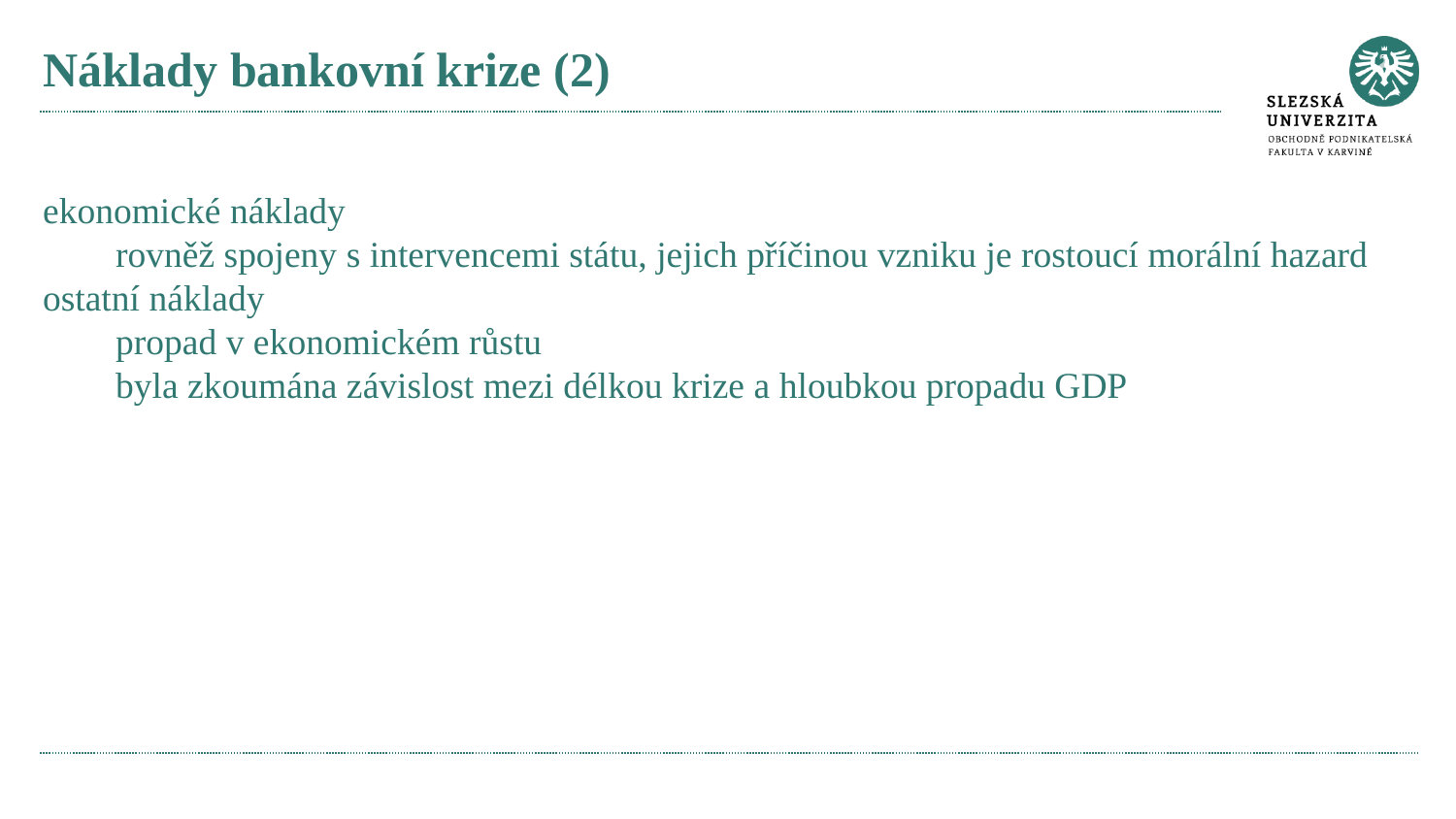

# Náklady bankovní krize (2)
ekonomické náklady
rovněž spojeny s intervencemi státu, jejich příčinou vzniku je rostoucí morální hazard
ostatní náklady
propad v ekonomickém růstu
byla zkoumána závislost mezi délkou krize a hloubkou propadu GDP